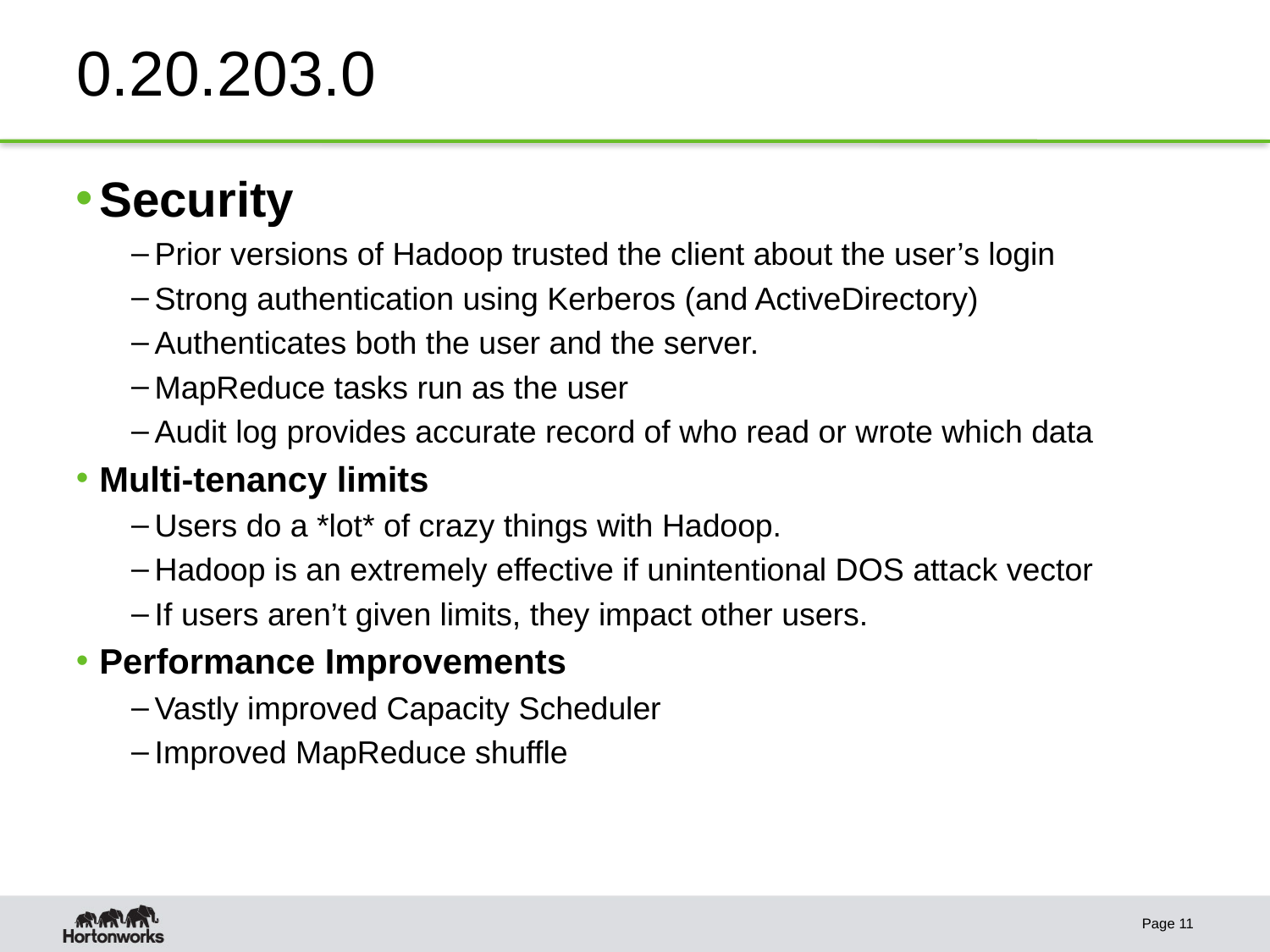

# 0.20.203.0
Security
Prior versions of Hadoop trusted the client about the user’s login
Strong authentication using Kerberos (and ActiveDirectory)
Authenticates both the user and the server.
MapReduce tasks run as the user
Audit log provides accurate record of who read or wrote which data
Multi-tenancy limits
Users do a *lot* of crazy things with Hadoop.
Hadoop is an extremely effective if unintentional DOS attack vector
If users aren’t given limits, they impact other users.
Performance Improvements
Vastly improved Capacity Scheduler
Improved MapReduce shuffle

Page 11